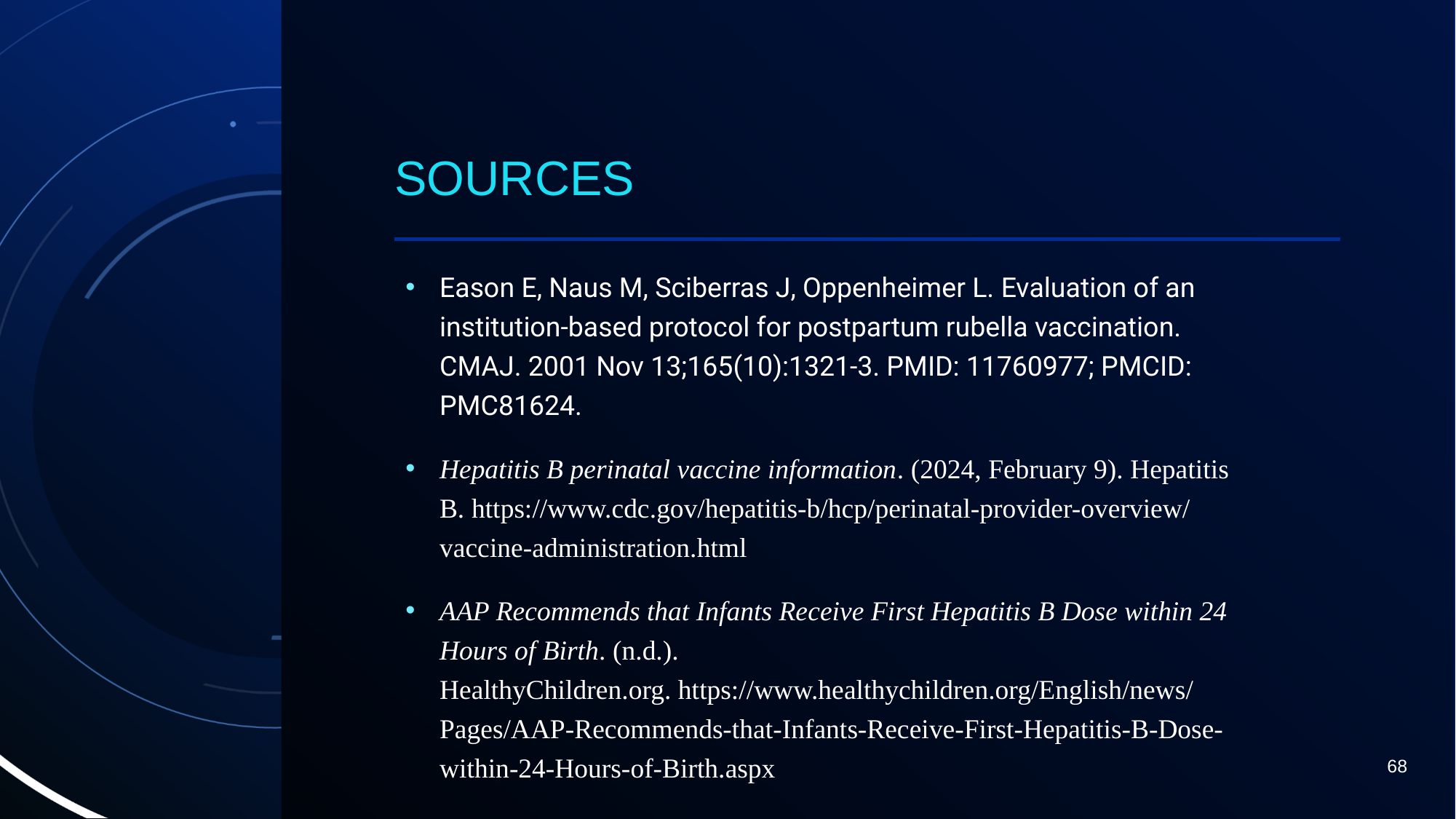

# Sources
Eason E, Naus M, Sciberras J, Oppenheimer L. Evaluation of an institution-based protocol for postpartum rubella vaccination. CMAJ. 2001 Nov 13;165(10):1321-3. PMID: 11760977; PMCID: PMC81624.
Hepatitis B perinatal vaccine information. (2024, February 9). Hepatitis B. https://www.cdc.gov/hepatitis-b/hcp/perinatal-provider-overview/vaccine-administration.html
AAP Recommends that Infants Receive First Hepatitis B Dose within 24 Hours of Birth. (n.d.). HealthyChildren.org. https://www.healthychildren.org/English/news/Pages/AAP-Recommends-that-Infants-Receive-First-Hepatitis-B-Dose-within-24-Hours-of-Birth.aspx

68